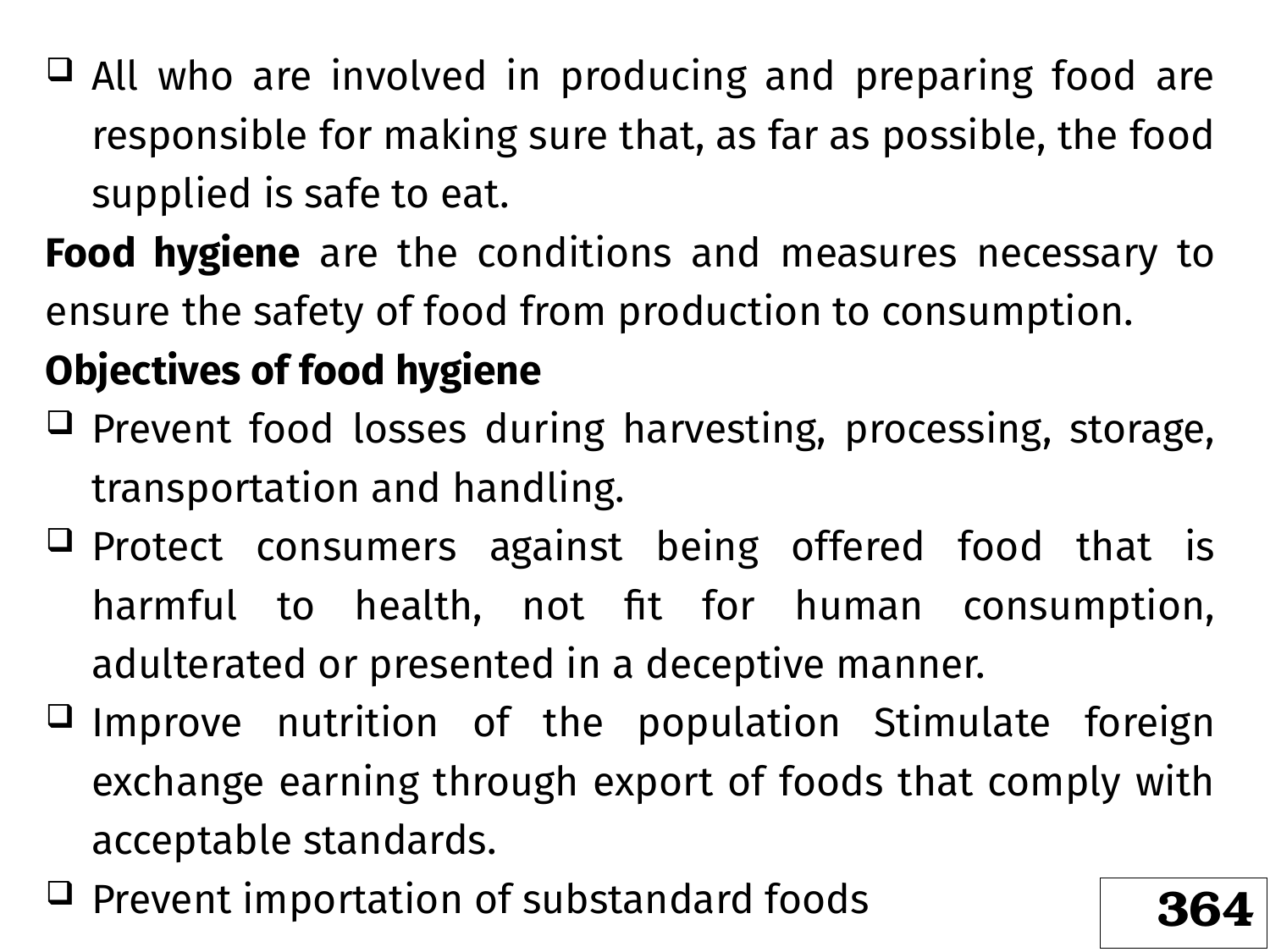

All who are involved in producing and preparing food are responsible for making sure that, as far as possible, the food supplied is safe to eat.
Food hygiene are the conditions and measures necessary to ensure the safety of food from production to consumption.
Objectives of food hygiene
Prevent food losses during harvesting, processing, storage, transportation and handling.
Protect consumers against being offered food that is harmful to health, not fit for human consumption, adulterated or presented in a deceptive manner.
Improve nutrition of the population Stimulate foreign exchange earning through export of foods that comply with acceptable standards.
Prevent importation of substandard foods

364